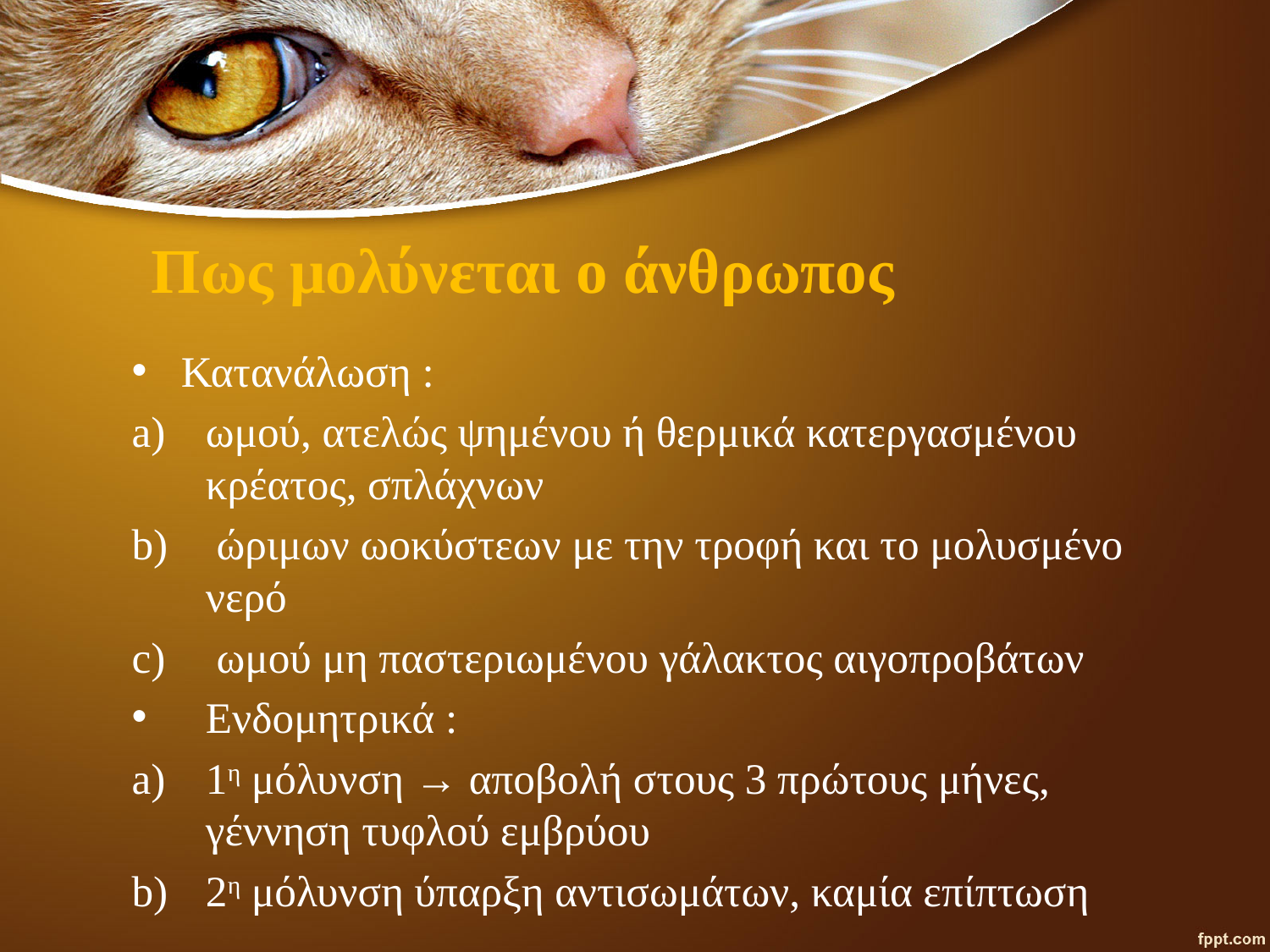

# Πως μολύνεται ο άνθρωπος
Κατανάλωση :
ωμού, ατελώς ψημένου ή θερμικά κατεργασμένου κρέατος, σπλάχνων
 ώριμων ωοκύστεων με την τροφή και το μολυσμένο νερό
 ωμού μη παστεριωμένου γάλακτος αιγοπροβάτων
Ενδομητρικά :
1η μόλυνση → αποβολή στους 3 πρώτους μήνες, γέννηση τυφλού εμβρύου
2η μόλυνση ύπαρξη αντισωμάτων, καμία επίπτωση